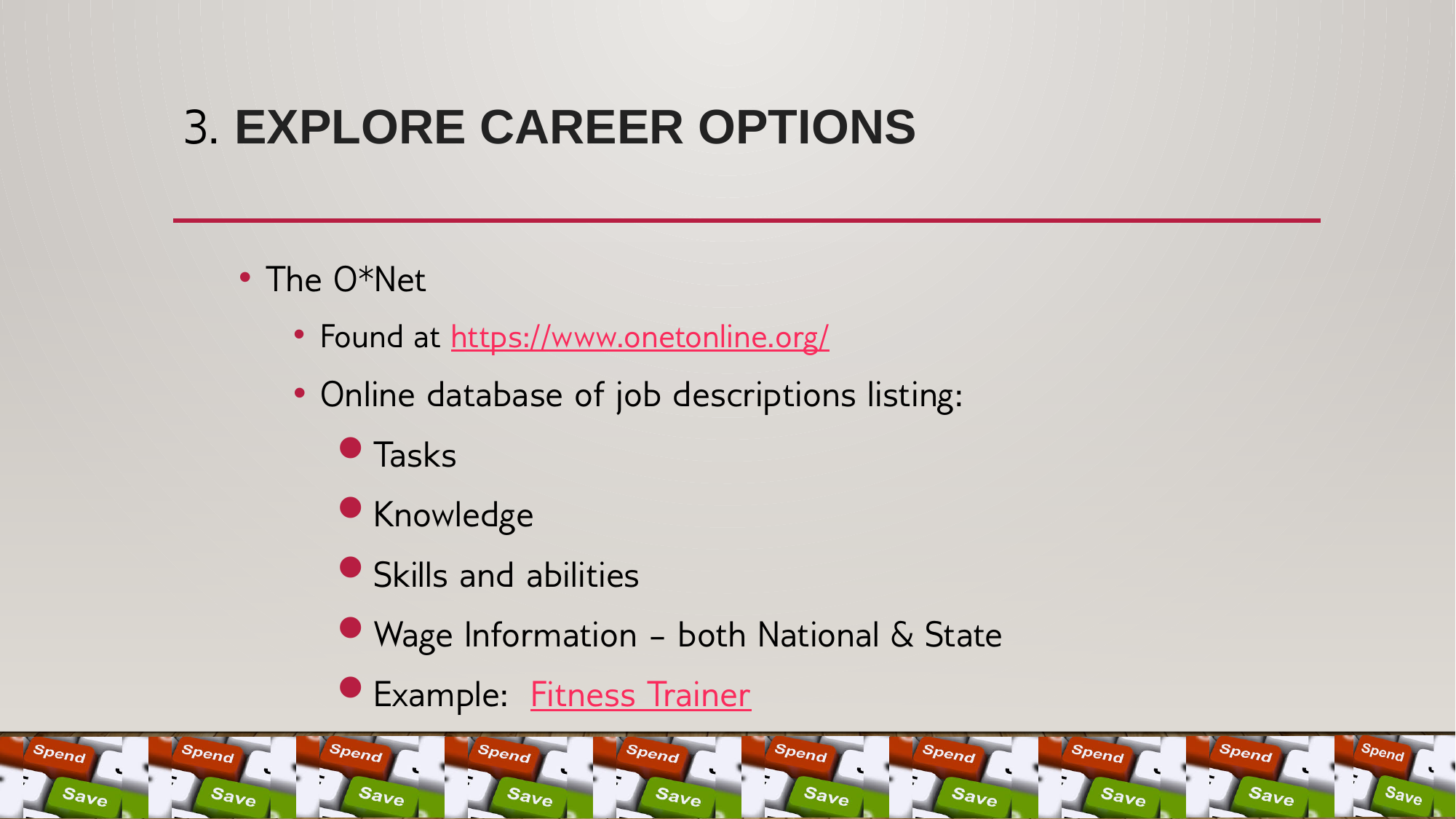

# 3. Explore career options
The O*Net
Found at https://www.onetonline.org/
Online database of job descriptions listing:
Tasks
Knowledge
Skills and abilities
Wage Information – both National & State
Example:  Fitness Trainer